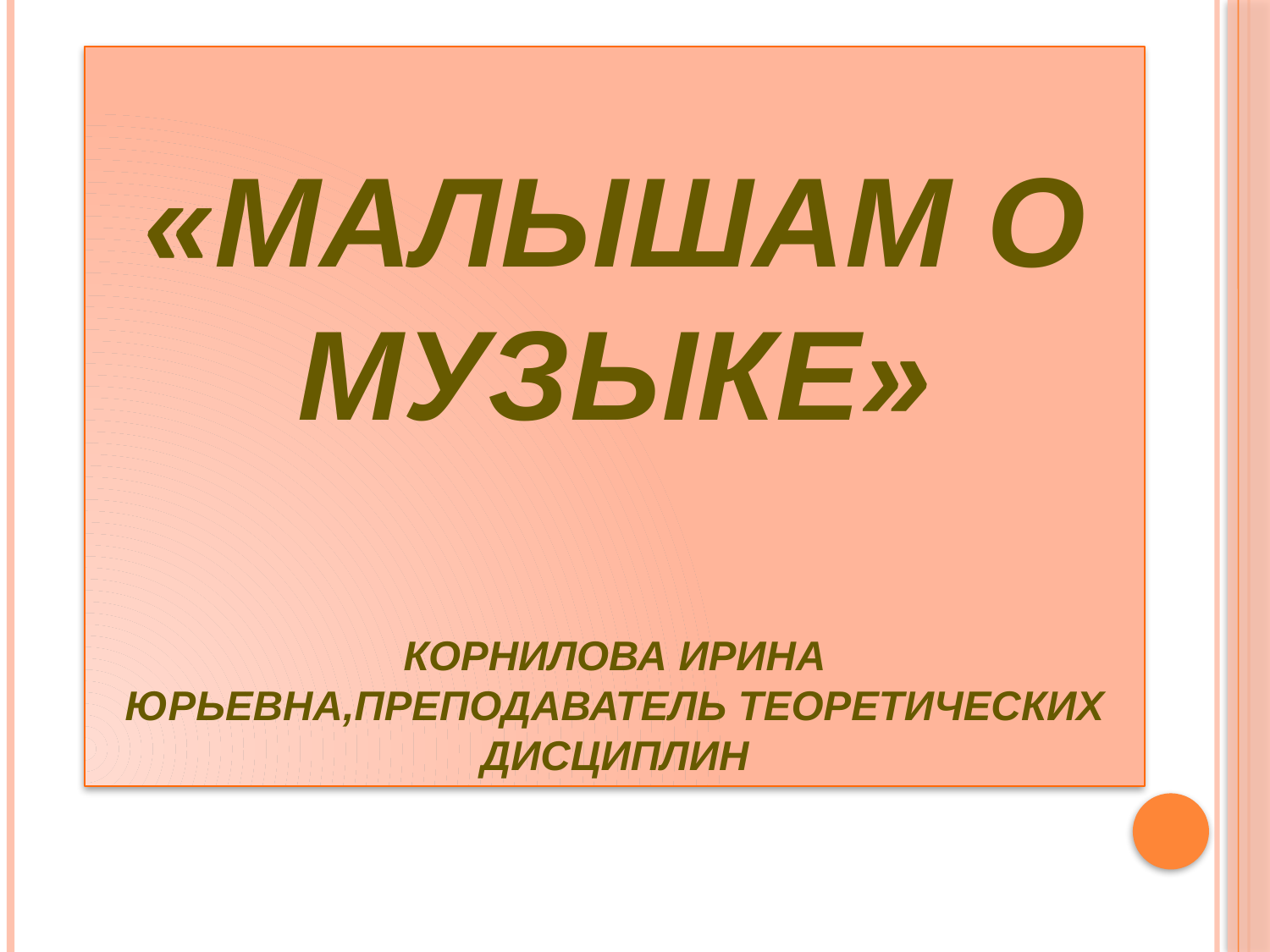

«МАЛЫШАМ О МУЗЫКЕ»

КОРНИЛОВА ИРИНА ЮРЬЕВНА,ПРЕПОДАВАТЕЛЬ ТЕОРЕТИЧЕСКИХ ДИСЦИПЛИН